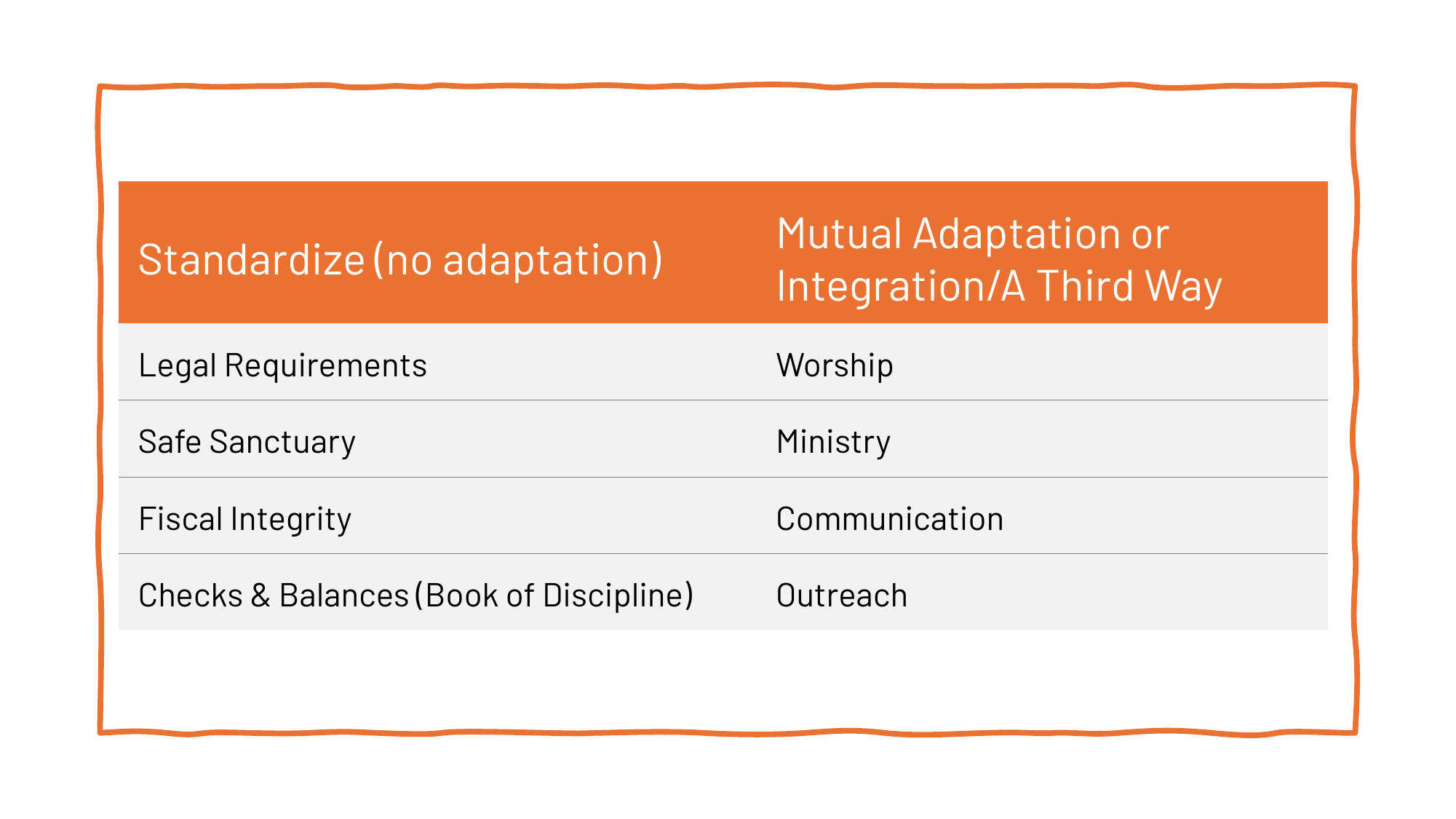

| Standardize (no adaptation) | Mutual Adaptation or Integration/A Third Way |
| --- | --- |
| Legal Requirements | Worship |
| Safe Sanctuary | Ministry |
| Fiscal Integrity | Communication |
| Checks & Balances (Book of Discipline) | Outreach |